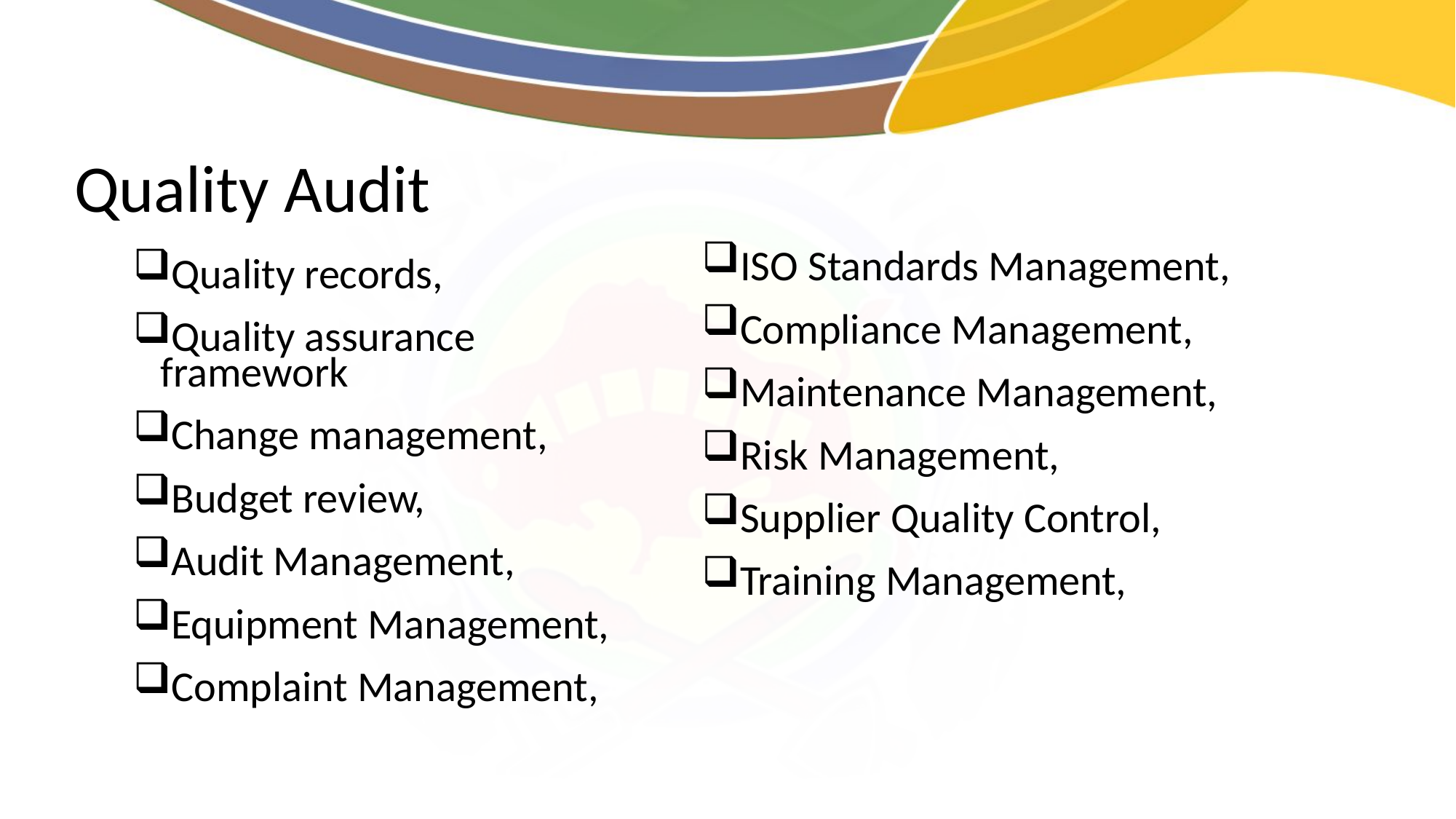

# Quality Audit
ISO Standards Management,
Compliance Management,
Maintenance Management,
Risk Management,
Supplier Quality Control,
Training Management,
Quality records,
Quality assurance framework
Change management,
Budget review,
Audit Management,
Equipment Management,
Complaint Management,